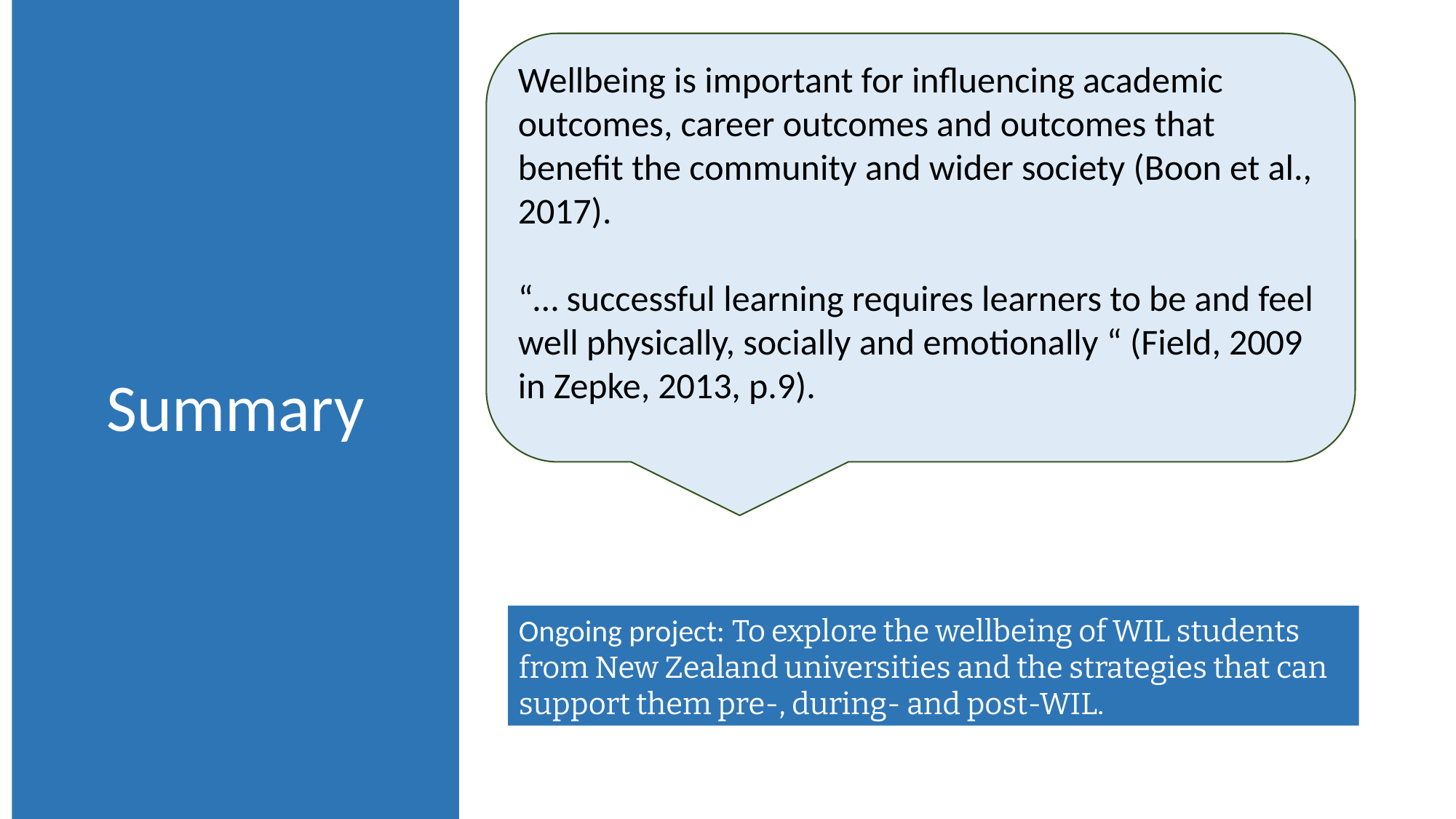

# Summary
Wellbeing is important for influencing academic outcomes, career outcomes and outcomes that benefit the community and wider society (Boon et al., 2017).

“… successful learning requires learners to be and feel well physically, socially and emotionally “ (Field, 2009 in Zepke, 2013, p.9).

Ongoing project: To explore the wellbeing of WIL students from New Zealand universities and the strategies that can support them pre-, during- and post-WIL.